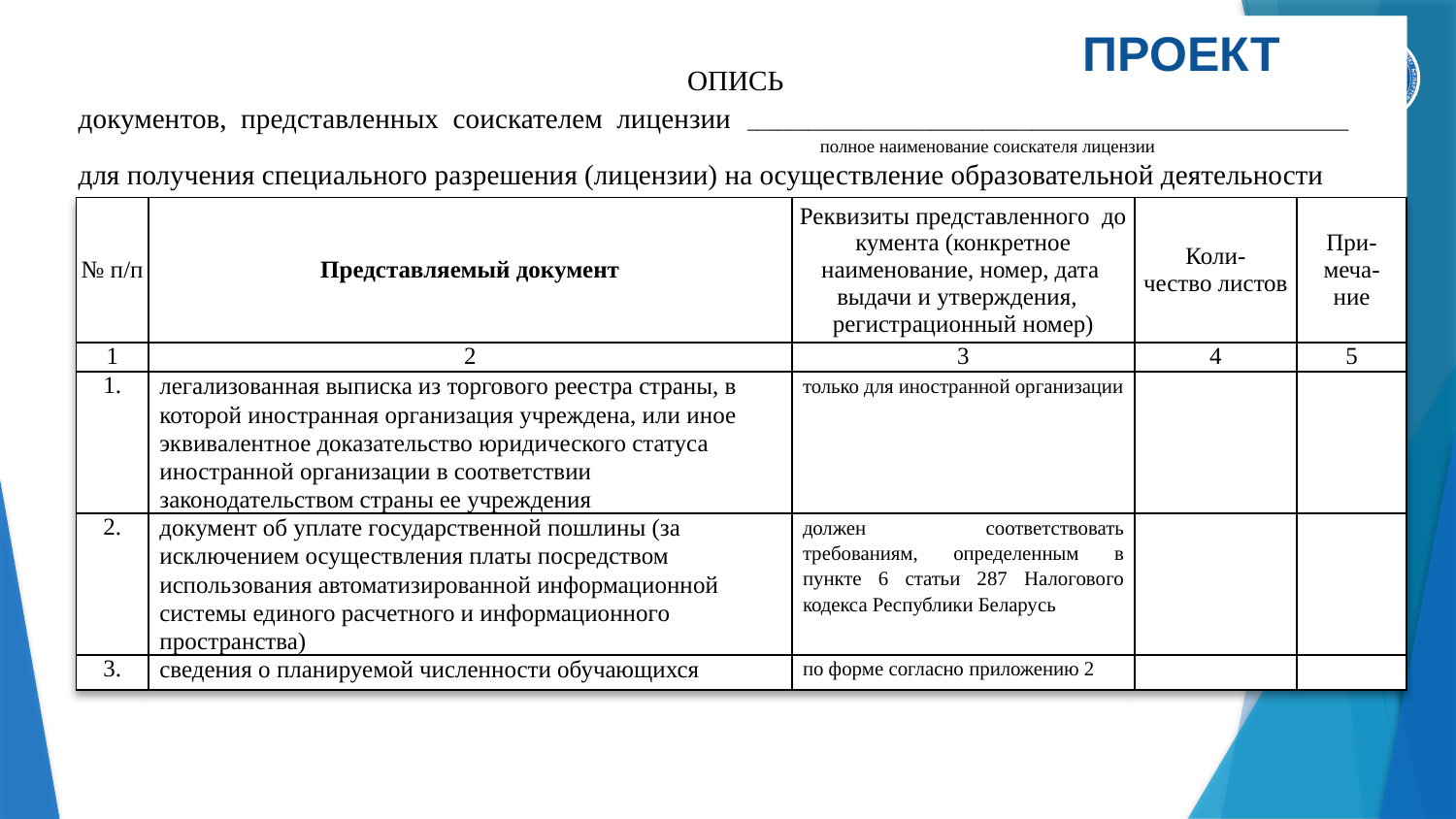

ПРОЕКТ
 Форма
ОПИСЬ
документов,  представленных  соискателем  лицензии  ___________________________________________________________
                                                                                                                                                                 полное наименование соискателя лицензии
для получения специального разрешения (лицензии) на осуществление образовательной деятельности
| № п/п | Представляемый документ | Реквизиты представленного  документа (конкретное наименование, номер, дата  выдачи и утверждения,  регистрационный номер) | Коли- чество листов | При-меча- ние |
| --- | --- | --- | --- | --- |
| 1 | 2 | 3 | 4 | 5 |
| 1. | легализованная выписка из торгового реестра страны, в которой иностранная организация учреждена, или иное эквивалентное доказательство юридического статуса иностранной организации в соответствии законодательством страны ее учреждения | только для иностранной организации |  |  |
| 2. | документ об уплате государственной пошлины (за исключением осуществления платы посредством использования автоматизированной информационной системы единого расчетного и информационного пространства) | должен соответствовать требованиям, определенным в пункте 6 статьи 287 Налогового кодекса Республики Беларусь |  |  |
| 3. | сведения о планируемой численности обучающихся | по форме согласно приложению 2 |  |  |